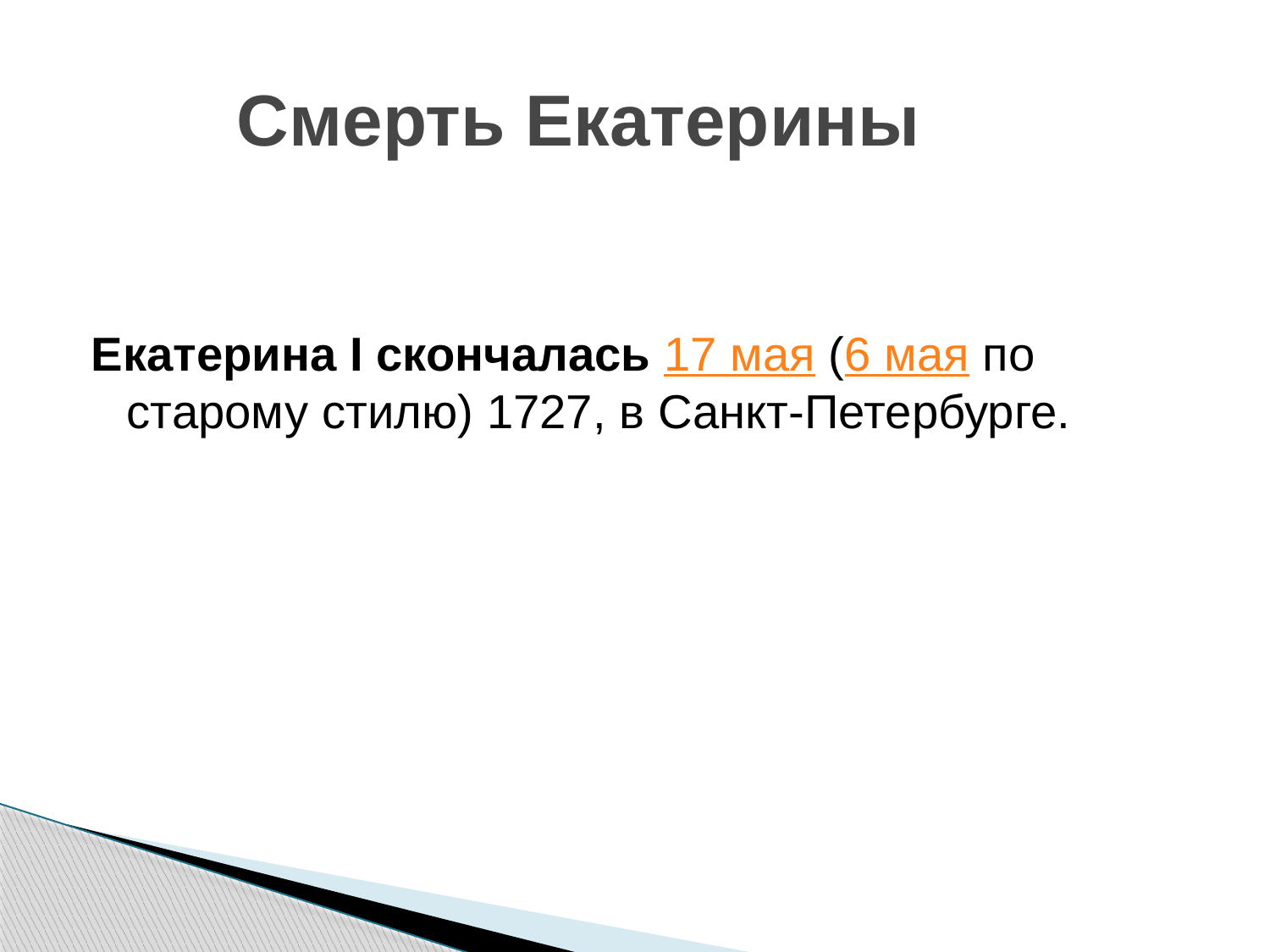

# Смерть Екатерины
Екатерина I скончалась 17 мая (6 мая по старому стилю) 1727, в Санкт-Петербурге.